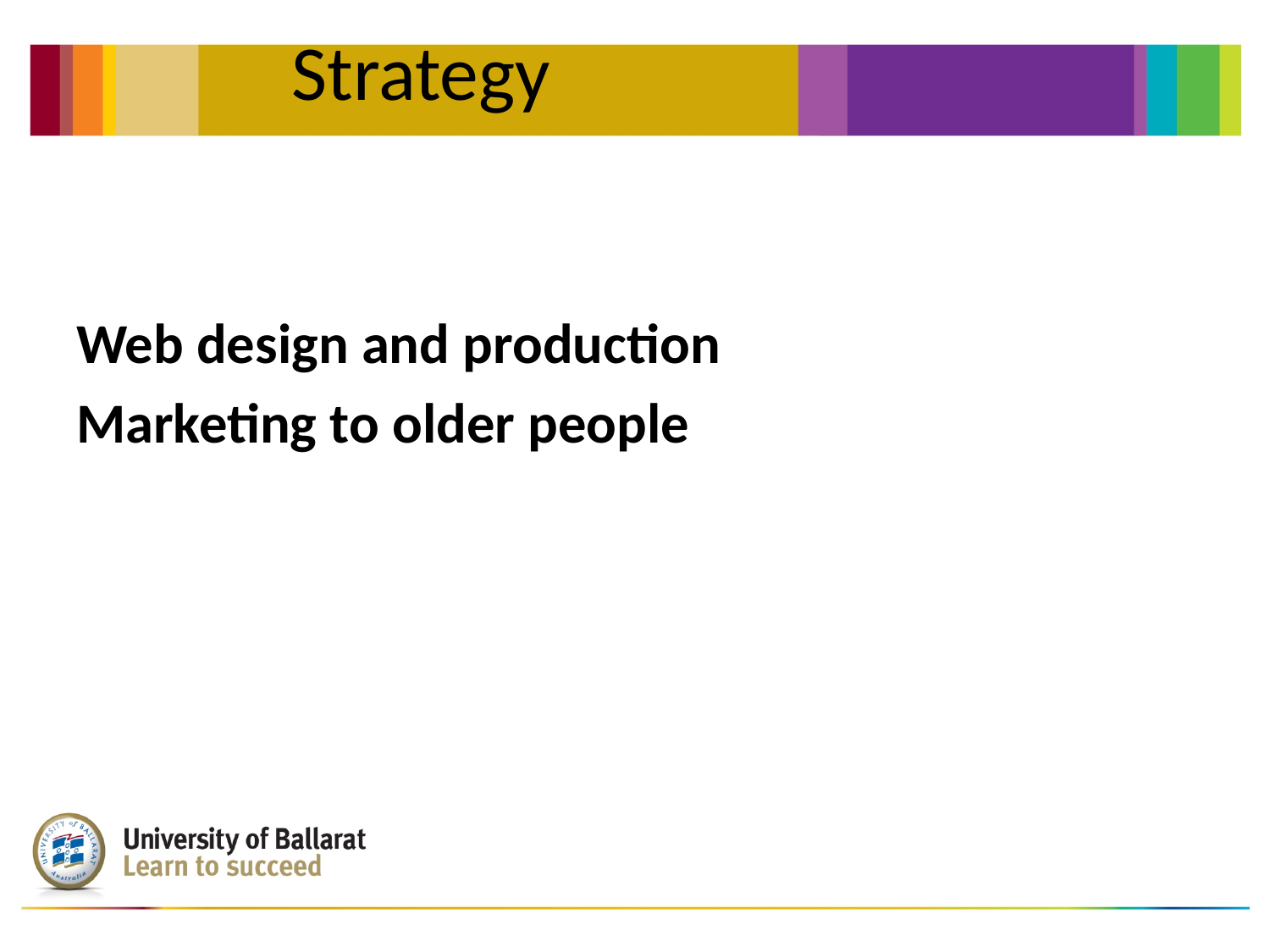

Web design and production
Marketing to older people

		Strategy